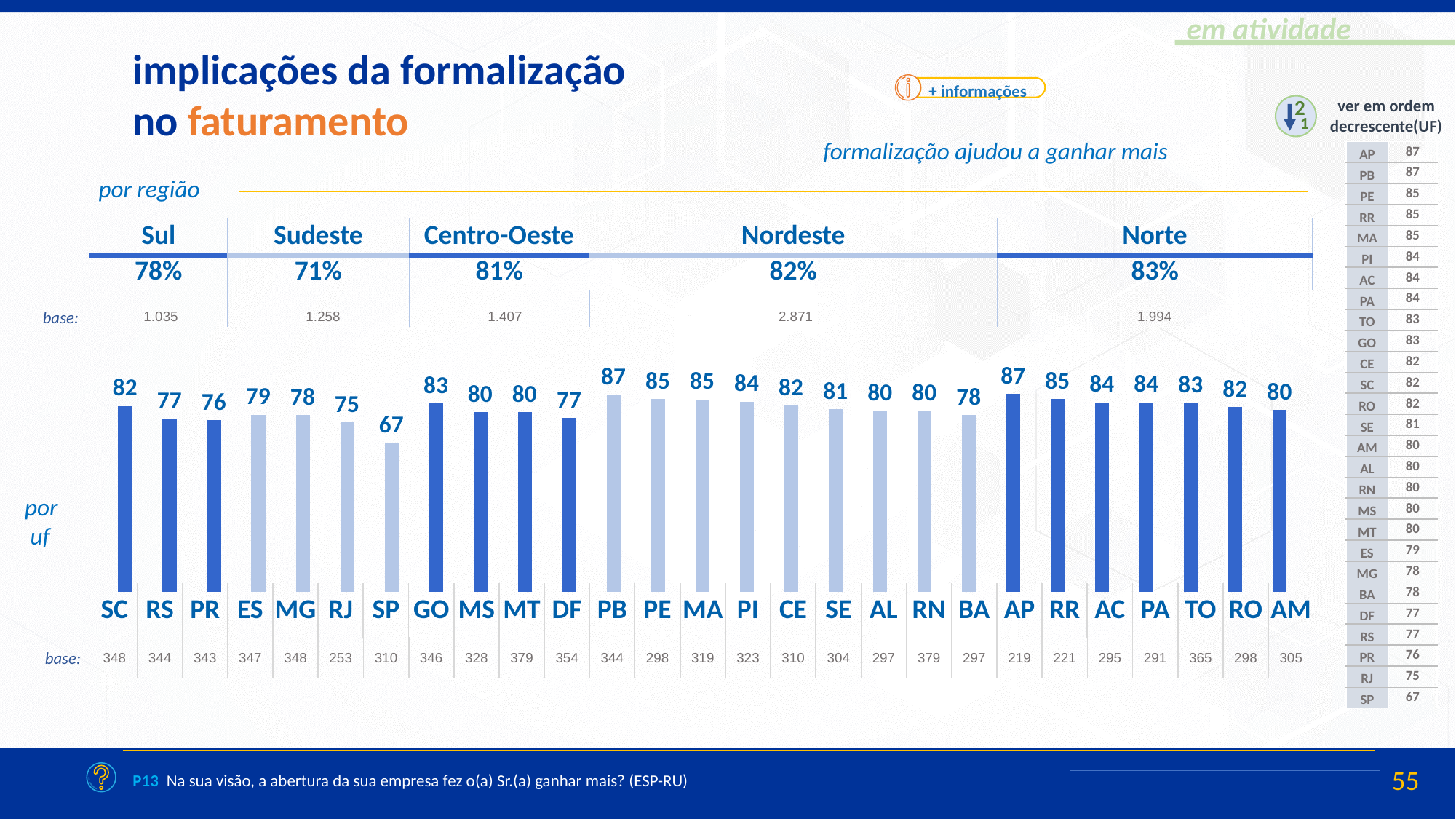

implicações da formalização
no faturamento
+ informações

2

1
ver em ordem decrescente(UF)
formalização ajudou a ganhar mais
| AP | 87 |
| --- | --- |
| PB | 87 |
| PE | 85 |
| RR | 85 |
| MA | 85 |
| PI | 84 |
| AC | 84 |
| PA | 84 |
| TO | 83 |
| GO | 83 |
| CE | 82 |
| SC | 82 |
| RO | 82 |
| SE | 81 |
| AM | 80 |
| AL | 80 |
| RN | 80 |
| MS | 80 |
| MT | 80 |
| ES | 79 |
| MG | 78 |
| BA | 78 |
| DF | 77 |
| RS | 77 |
| PR | 76 |
| RJ | 75 |
| SP | 67 |
por região
| Sul | Sudeste | Centro-Oeste | Nordeste | Norte |
| --- | --- | --- | --- | --- |
| 78% | 71% | 81% | 82% | 83% |
|  |  |  |  |  |
base:
| 1.035 | 1.258 | 1.407 | 2.871 | 1.994 |
| --- | --- | --- | --- | --- |

### Chart

| Category | Série 1 |
|---|---|
| Categoria 1 | 82.11184532007277 |
| Categoria 2 | 76.9304779785639 |
| Categoria 3 | 76.22192830530507 |
| Categoria 4 | 78.54755119923567 |
por  uf
| SC | RS | PR | ES | MG | RJ | SP | GO | MS | MT | DF | PB | PE | MA | PI | CE | SE | AL | RN | BA | AP | RR | AC | PA | TO | RO | AM |
| --- | --- | --- | --- | --- | --- | --- | --- | --- | --- | --- | --- | --- | --- | --- | --- | --- | --- | --- | --- | --- | --- | --- | --- | --- | --- | --- |
| 348 | 344 | 343 | 347 | 348 | 253 | 310 | 346 | 328 | 379 | 354 | 344 | 298 | 319 | 323 | 310 | 304 | 297 | 379 | 297 | 219 | 221 | 295 | 291 | 365 | 298 | 305 |
| --- | --- | --- | --- | --- | --- | --- | --- | --- | --- | --- | --- | --- | --- | --- | --- | --- | --- | --- | --- | --- | --- | --- | --- | --- | --- | --- |
base:
P13  Na sua visão, a abertura da sua empresa fez o(a) Sr.(a) ganhar mais? (ESP-RU)